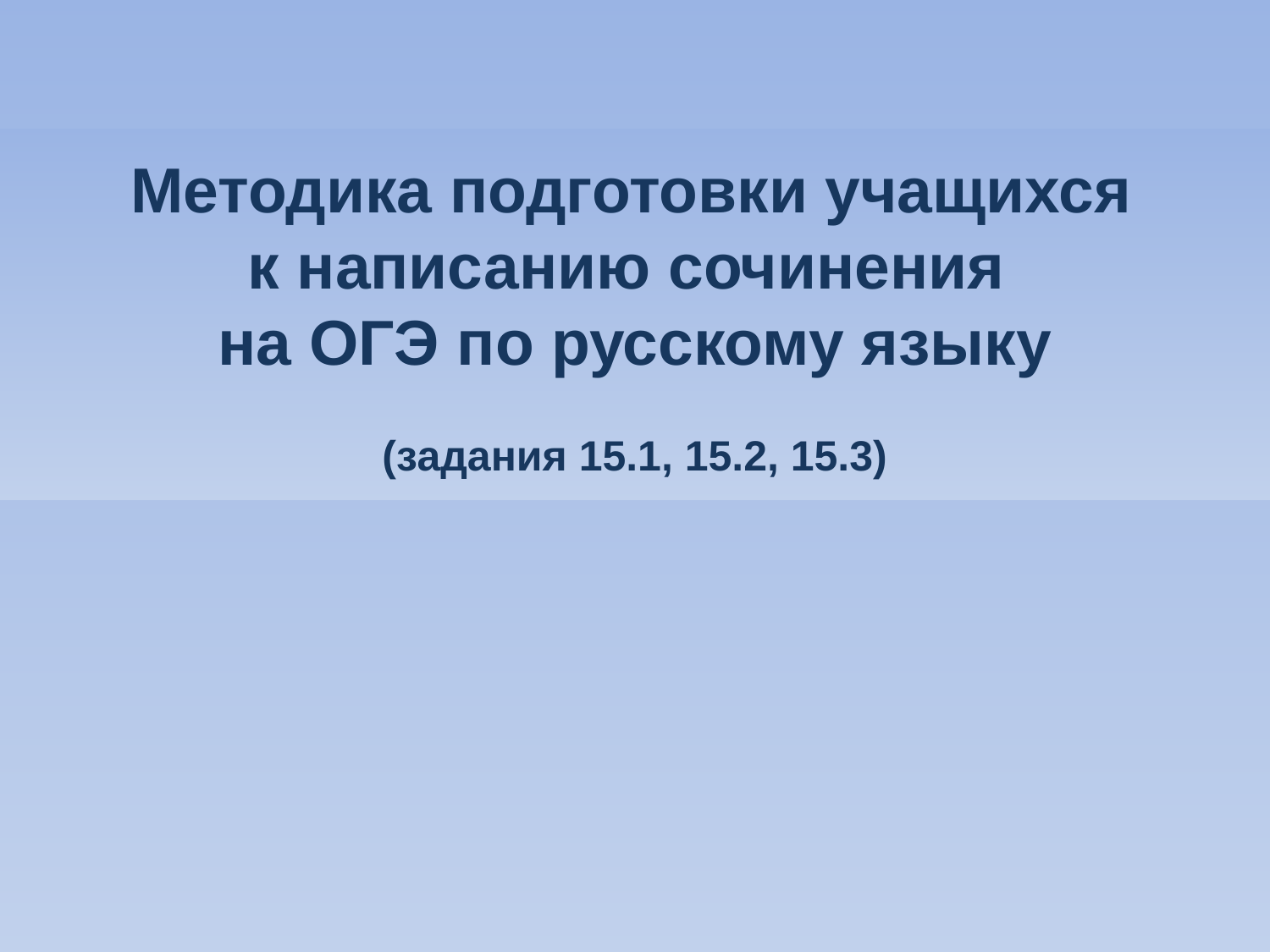

Методика подготовки учащихся
к написанию сочинения
на ОГЭ по русскому языку
(задания 15.1, 15.2, 15.3)